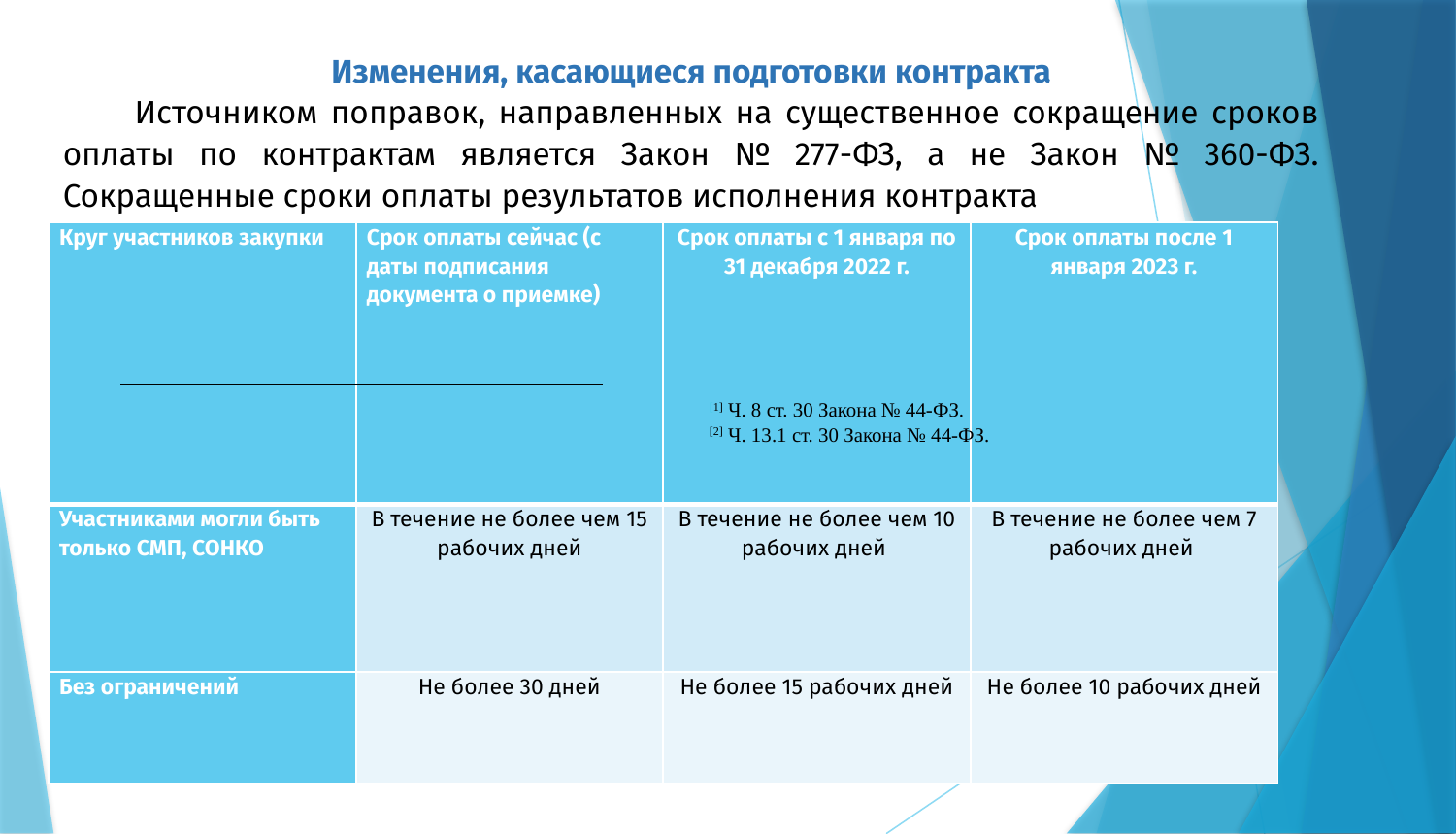

Изменения, касающиеся подготовки контракта
Источником поправок, направленных на существенное сокращение сроков оплаты по контрактам является Закон № 277-ФЗ, а не Закон № 360-ФЗ. Сокращенные сроки оплаты результатов исполнения контракта

| Круг участников закупки | Срок оплаты сейчас (с даты подписания документа о приемке) | Срок оплаты с 1 января по 31 декабря 2022 г. | Срок оплаты после 1 января 2023 г. |
| --- | --- | --- | --- |
| Участниками могли быть только СМП, СОНКО | В течение не более чем 15 рабочих дней | В течение не более чем 10 рабочих дней | В течение не более чем 7 рабочих дней |
| Без ограничений | Не более 30 дней | Не более 15 рабочих дней | Не более 10 рабочих дней |

[1] Ч. 8 ст. 30 Закона № 44-ФЗ.
[2] Ч. 13.1 ст. 30 Закона № 44-ФЗ.